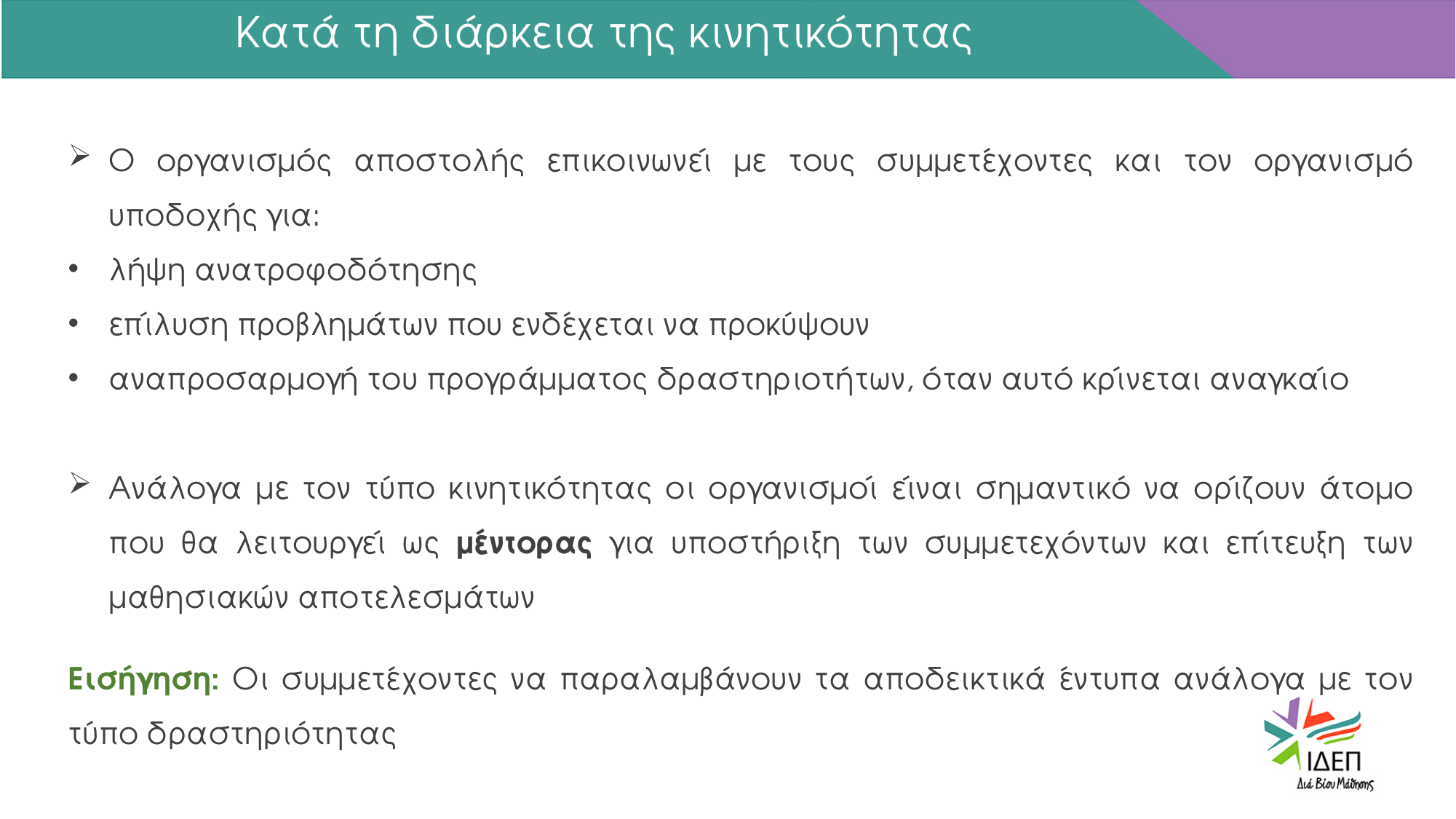

Κατά τη διάρκεια της κινητικότητας
Ο οργανισμός αποστολής επικοινωνεί με τους συμμετέχοντες και τον οργανισμό υποδοχής για:
λήψη ανατροφοδότησης
επίλυση προβλημάτων που ενδέχεται να προκύψουν
αναπροσαρμογή του προγράμματος δραστηριοτήτων, όταν αυτό κρίνεται αναγκαίο

Ανάλογα με τον τύπο κινητικότητας οι οργανισμοί είναι σημαντικό να ορίζουν άτομο που θα λειτουργεί ως μέντορας για υποστήριξη των συμμετεχόντων και επίτευξη των μαθησιακών αποτελεσμάτων

Εισήγηση: Οι συμμετέχοντες να παραλαμβάνουν τα αποδεικτικά έντυπα ανάλογα με τον τύπο δραστηριότητας